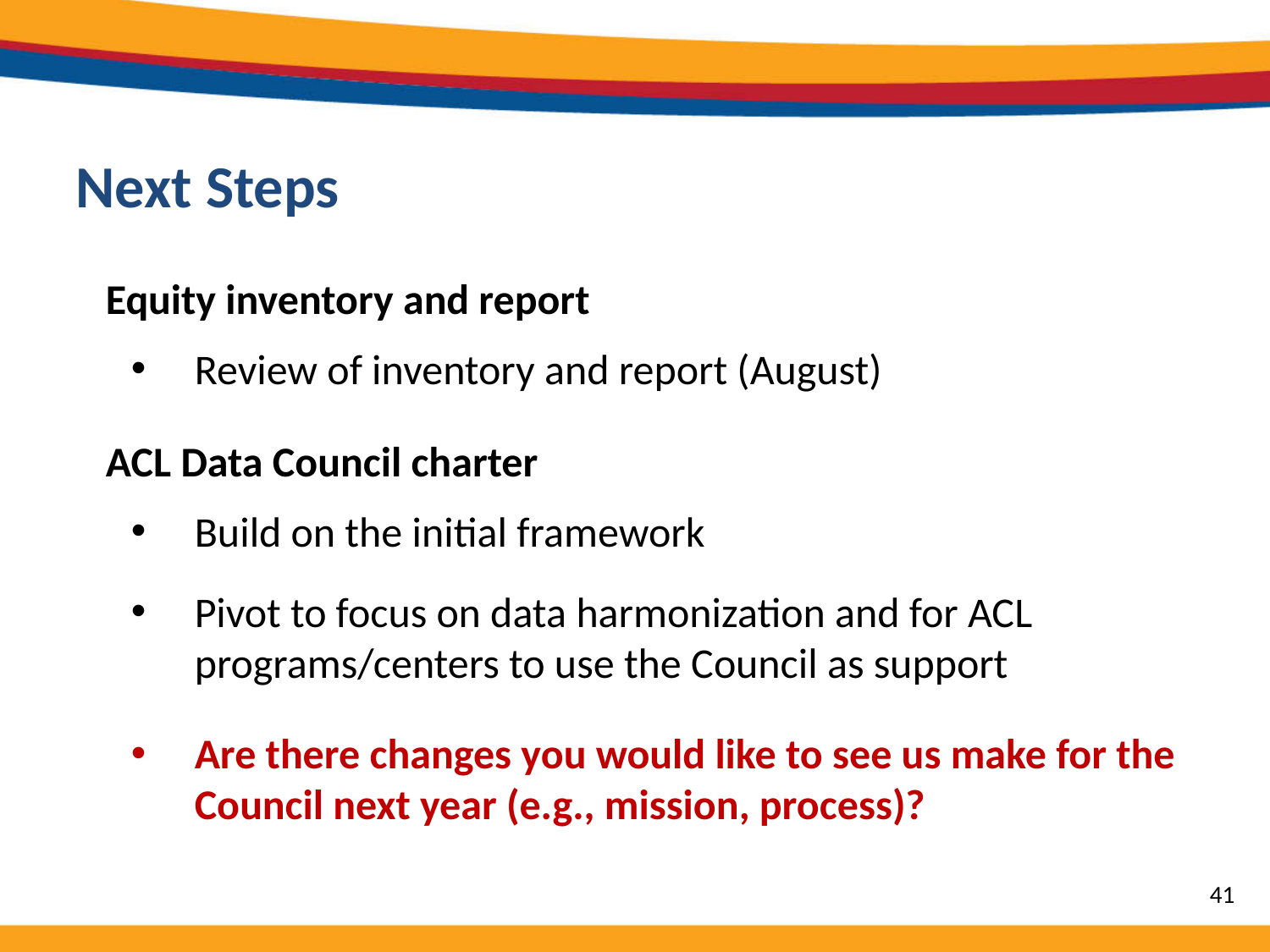

# Next Steps
Equity inventory and report
Review of inventory and report (August)
ACL Data Council charter
Build on the initial framework
Pivot to focus on data harmonization and for ACL programs/centers to use the Council as support
Are there changes you would like to see us make for the Council next year (e.g., mission, process)?